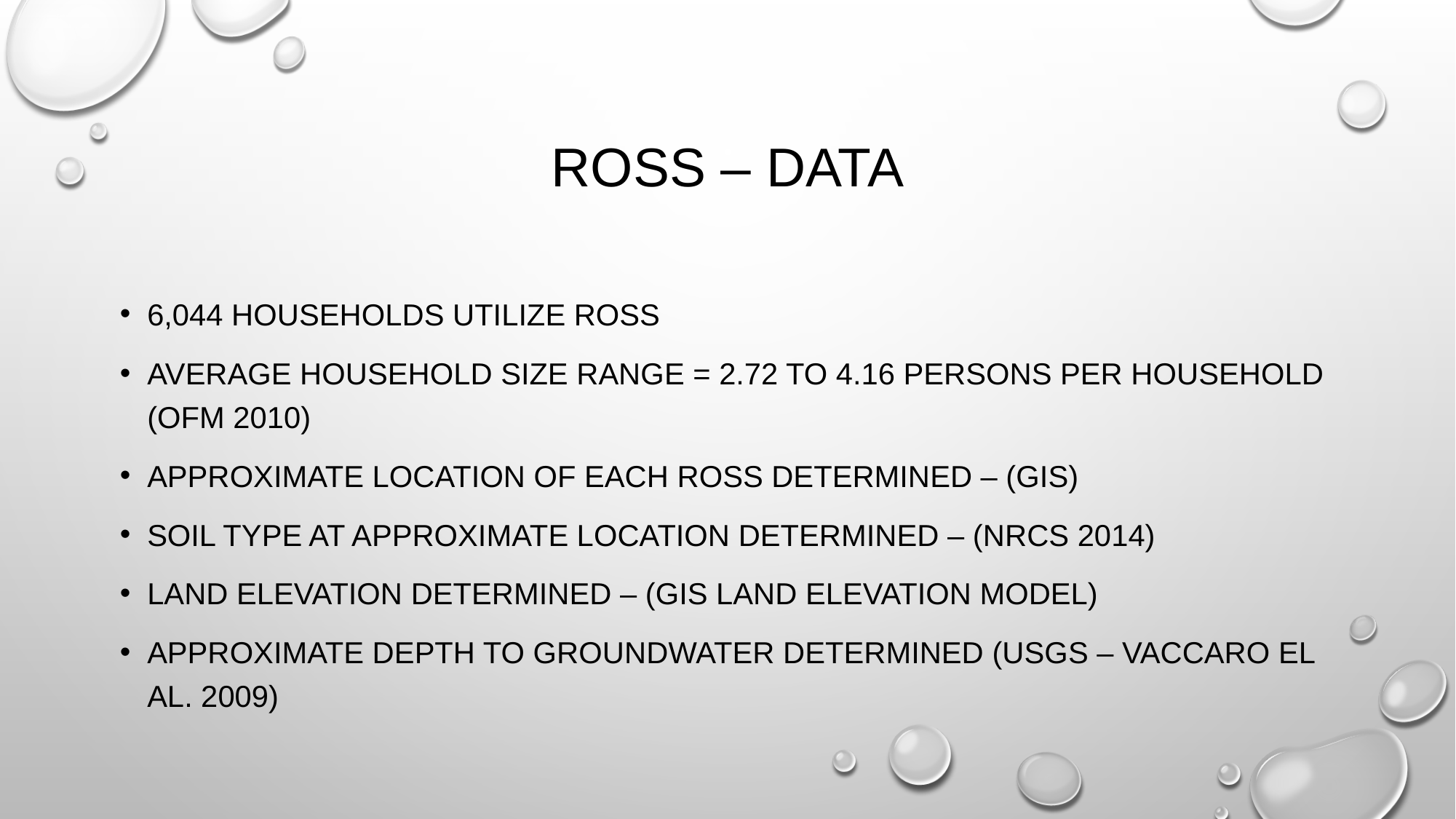

# ROSS – Data
6,044 Households Utilize ROSS
Average Household Size Range = 2.72 to 4.16 persons per household (OFM 2010)
Approximate Location of each ROSS Determined – (GIS)
Soil Type at Approximate Location Determined – (NRCS 2014)
Land Elevation Determined – (GIS Land Elevation Model)
Approximate Depth to Groundwater Determined (USGS – Vaccaro el al. 2009)